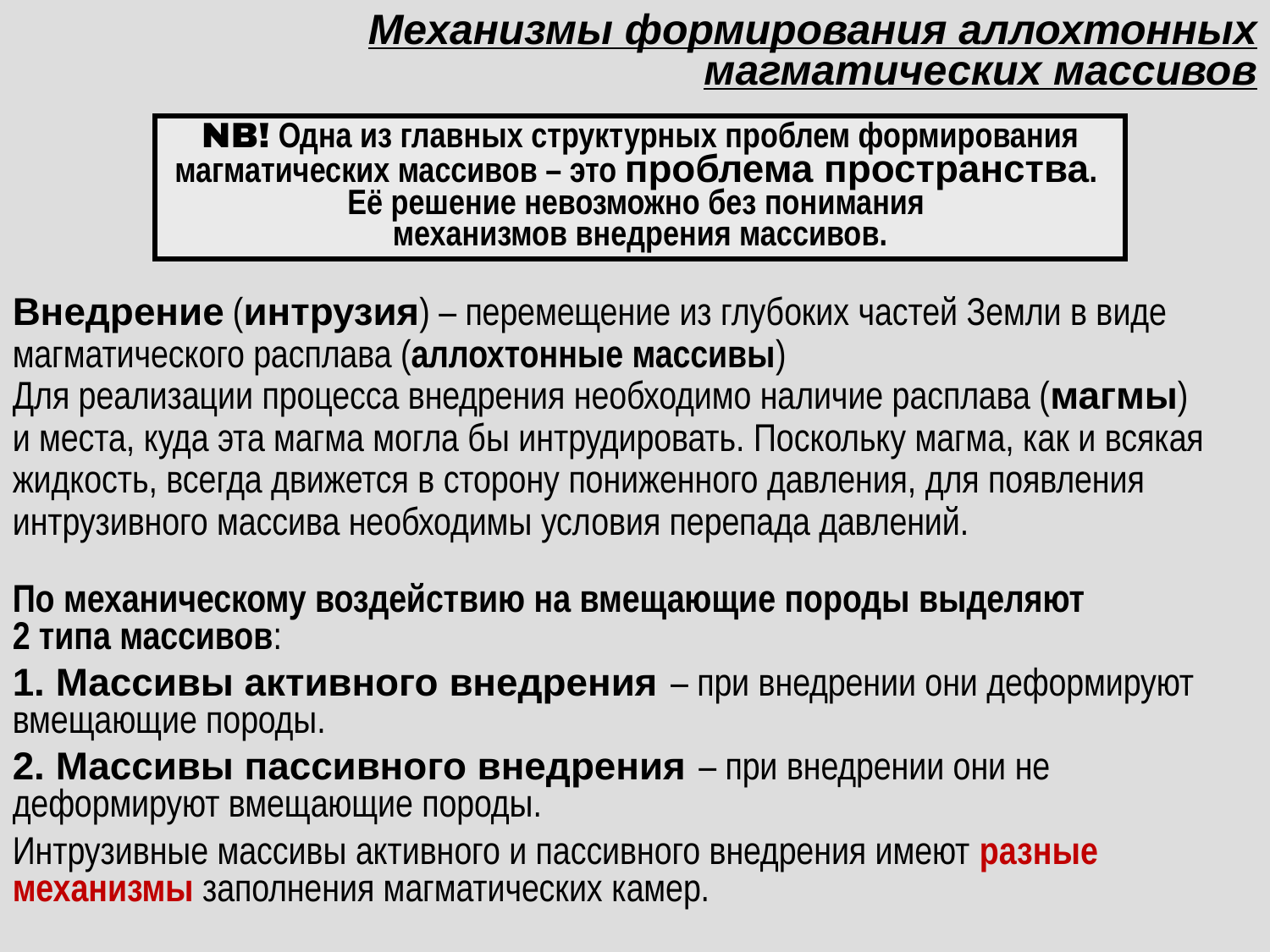

# Механизмы формирования аллохтонных магматических массивов
NB! Одна из главных структурных проблем формирования магматических массивов – это проблема пространства.
Её решение невозможно без понимания
механизмов внедрения массивов.
Внедрение (интрузия) – перемещение из глубоких частей Земли в виде магматического расплава (аллохтонные массивы)
Для реализации процесса внедрения необходимо наличие расплава (магмы)
и места, куда эта магма могла бы интрудировать. Поскольку магма, как и всякая жидкость, всегда движется в сторону пониженного давления, для появления интрузивного массива необходимы условия перепада давлений.
По механическому воздействию на вмещающие породы выделяют
2 типа массивов:
1. Массивы активного внедрения – при внедрении они деформируют вмещающие породы.
2. Массивы пассивного внедрения – при внедрении они не деформируют вмещающие породы.
Интрузивные массивы активного и пассивного внедрения имеют разные механизмы заполнения магматических камер.